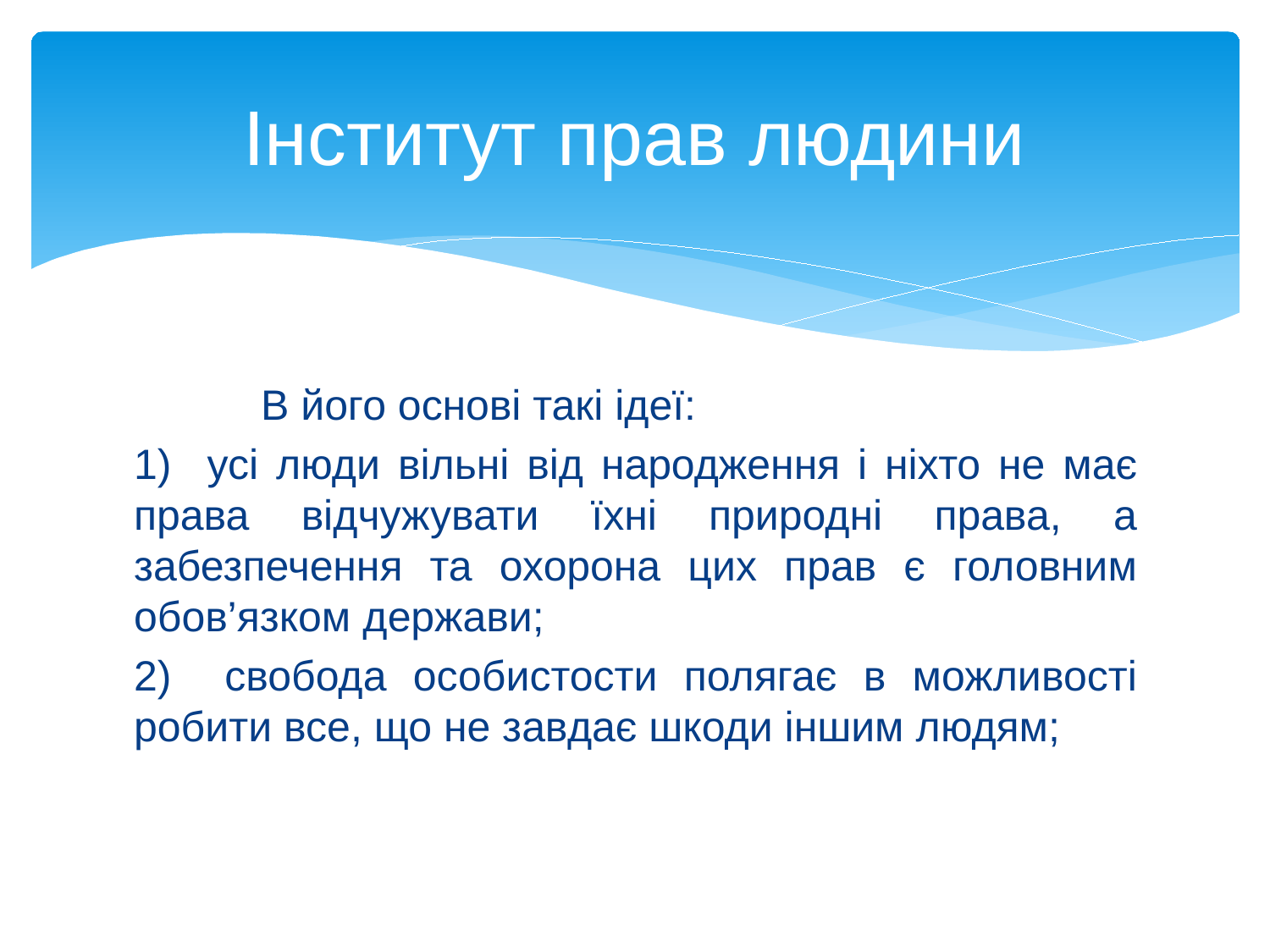

# Інститут прав людини
	В його основі такі ідеї:
1)  усі люди вільні від народження і ніхто не має права відчужувати їхні природні права, а забезпечення та охорона цих прав є головним обов’язком держави;
2)  свобода особистости полягає в можливості робити все, що не завдає шкоди іншим людям;